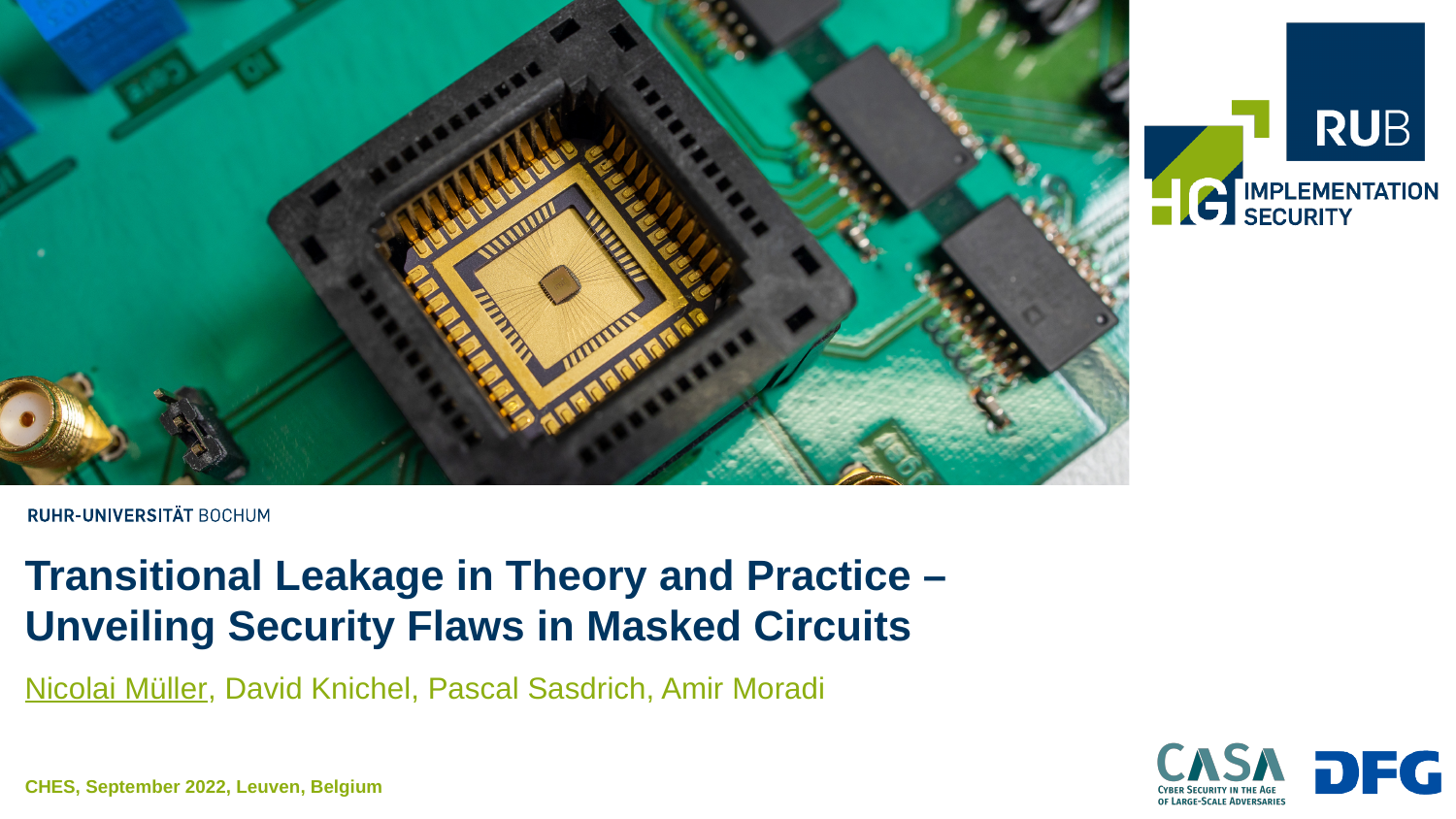

Transitional Leakage in Theory and Practice –
Unveiling Security Flaws in Masked Circuits

Nicolai Müller, David Knichel, Pascal Sasdrich, Amir Moradi
CHES, September 2022, Leuven, Belgium